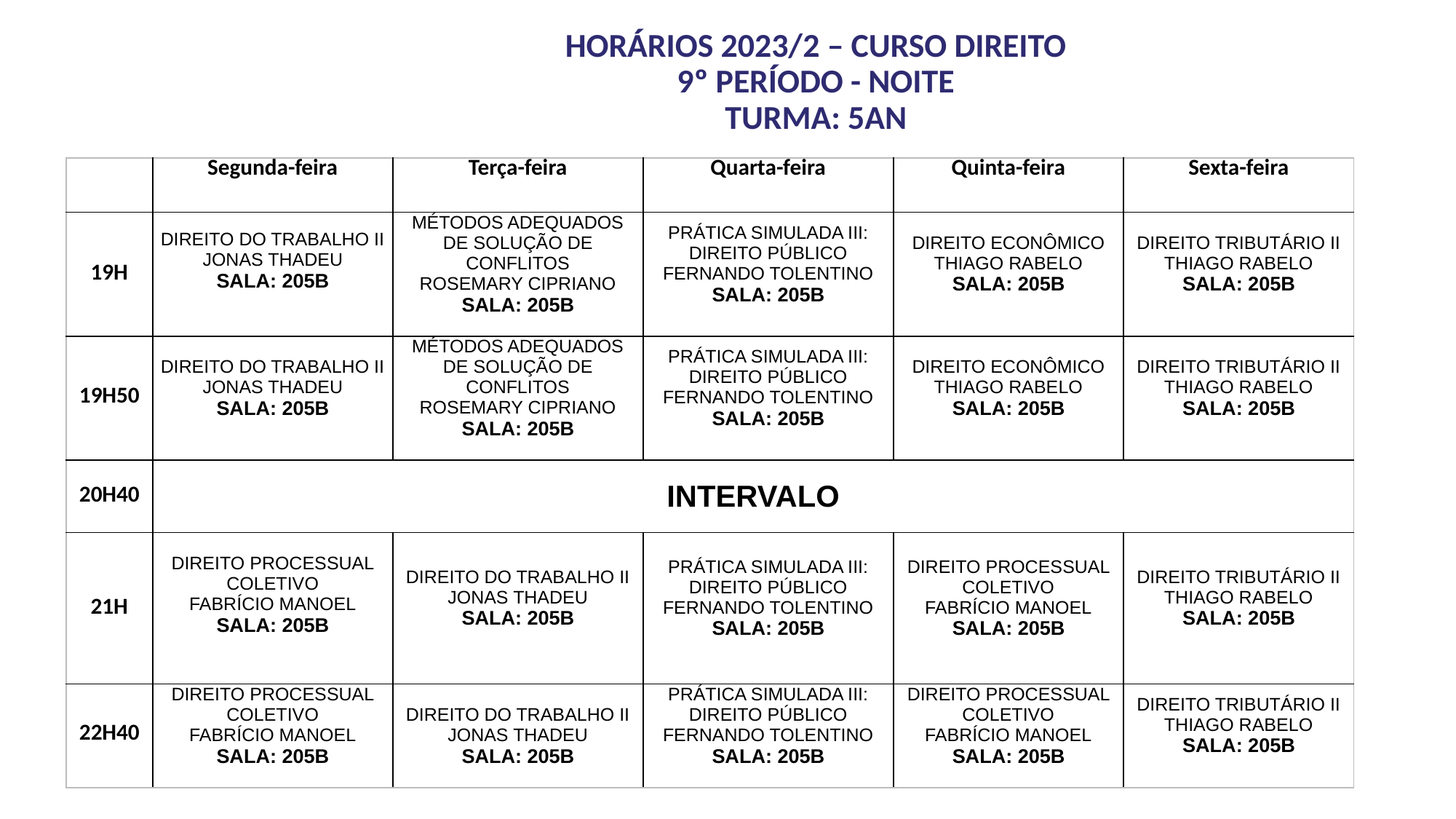

# HORÁRIOS 2023/2 – CURSO DIREITO 9º PERÍODO - NOITE TURMA: 5AN
|  | Segunda-feira | Terça-feira | Quarta-feira | Quinta-feira | Sexta-feira |
| --- | --- | --- | --- | --- | --- |
| 19H | DIREITO DO TRABALHO II JONAS THADEU SALA: 205B | MÉTODOS ADEQUADOS DE SOLUÇÃO DE CONFLITOS ROSEMARY CIPRIANO SALA: 205B | PRÁTICA SIMULADA III: DIREITO PÚBLICO FERNANDO TOLENTINO SALA: 205B | DIREITO ECONÔMICO THIAGO RABELO SALA: 205B | DIREITO TRIBUTÁRIO II THIAGO RABELO SALA: 205B |
| 19H50 | DIREITO DO TRABALHO II JONAS THADEU SALA: 205B | MÉTODOS ADEQUADOS DE SOLUÇÃO DE CONFLITOS ROSEMARY CIPRIANO SALA: 205B | PRÁTICA SIMULADA III: DIREITO PÚBLICO FERNANDO TOLENTINO SALA: 205B | DIREITO ECONÔMICO THIAGO RABELO SALA: 205B | DIREITO TRIBUTÁRIO II THIAGO RABELO SALA: 205B |
| 20H40 | INTERVALO |  |  |  |  |
| 21H | DIREITO PROCESSUAL COLETIVO FABRÍCIO MANOEL SALA: 205B | DIREITO DO TRABALHO II JONAS THADEU SALA: 205B | PRÁTICA SIMULADA III: DIREITO PÚBLICO FERNANDO TOLENTINO SALA: 205B | DIREITO PROCESSUAL COLETIVO FABRÍCIO MANOEL SALA: 205B | DIREITO TRIBUTÁRIO II THIAGO RABELO SALA: 205B |
| 22H40 | DIREITO PROCESSUAL COLETIVO FABRÍCIO MANOEL SALA: 205B | DIREITO DO TRABALHO II JONAS THADEU SALA: 205B | PRÁTICA SIMULADA III: DIREITO PÚBLICO FERNANDO TOLENTINO SALA: 205B | DIREITO PROCESSUAL COLETIVO FABRÍCIO MANOEL SALA: 205B | DIREITO TRIBUTÁRIO II THIAGO RABELO SALA: 205B |